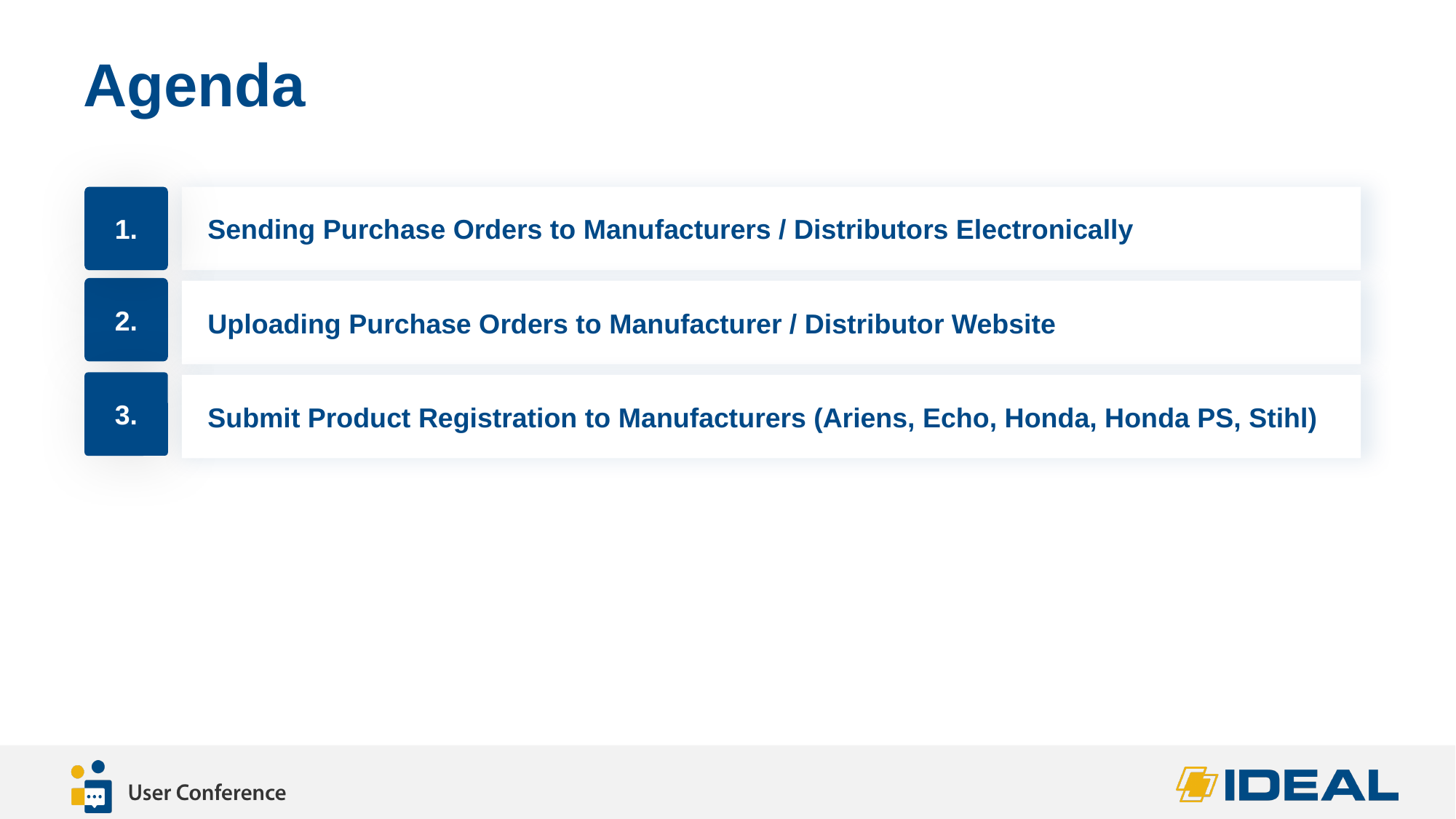

# Agenda
1.
Sending Purchase Orders to Manufacturers / Distributors Electronically
2.
Uploading Purchase Orders to Manufacturer / Distributor Website
3.
Submit Product Registration to Manufacturers (Ariens, Echo, Honda, Honda PS, Stihl)